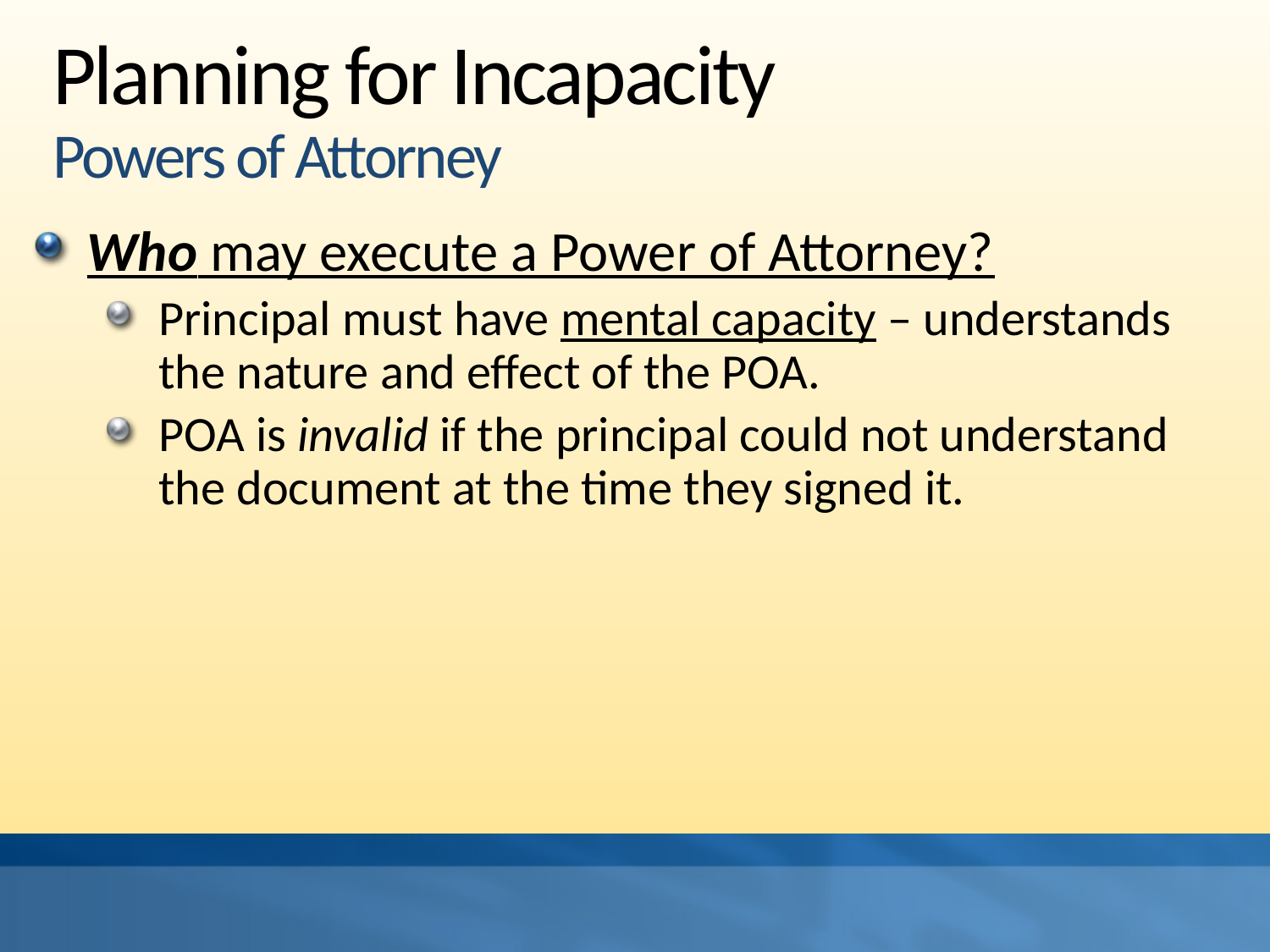

# Planning for Incapacity Powers of Attorney
Who may execute a Power of Attorney?
Principal must have mental capacity – understands the nature and effect of the POA.
POA is invalid if the principal could not understand the document at the time they signed it.